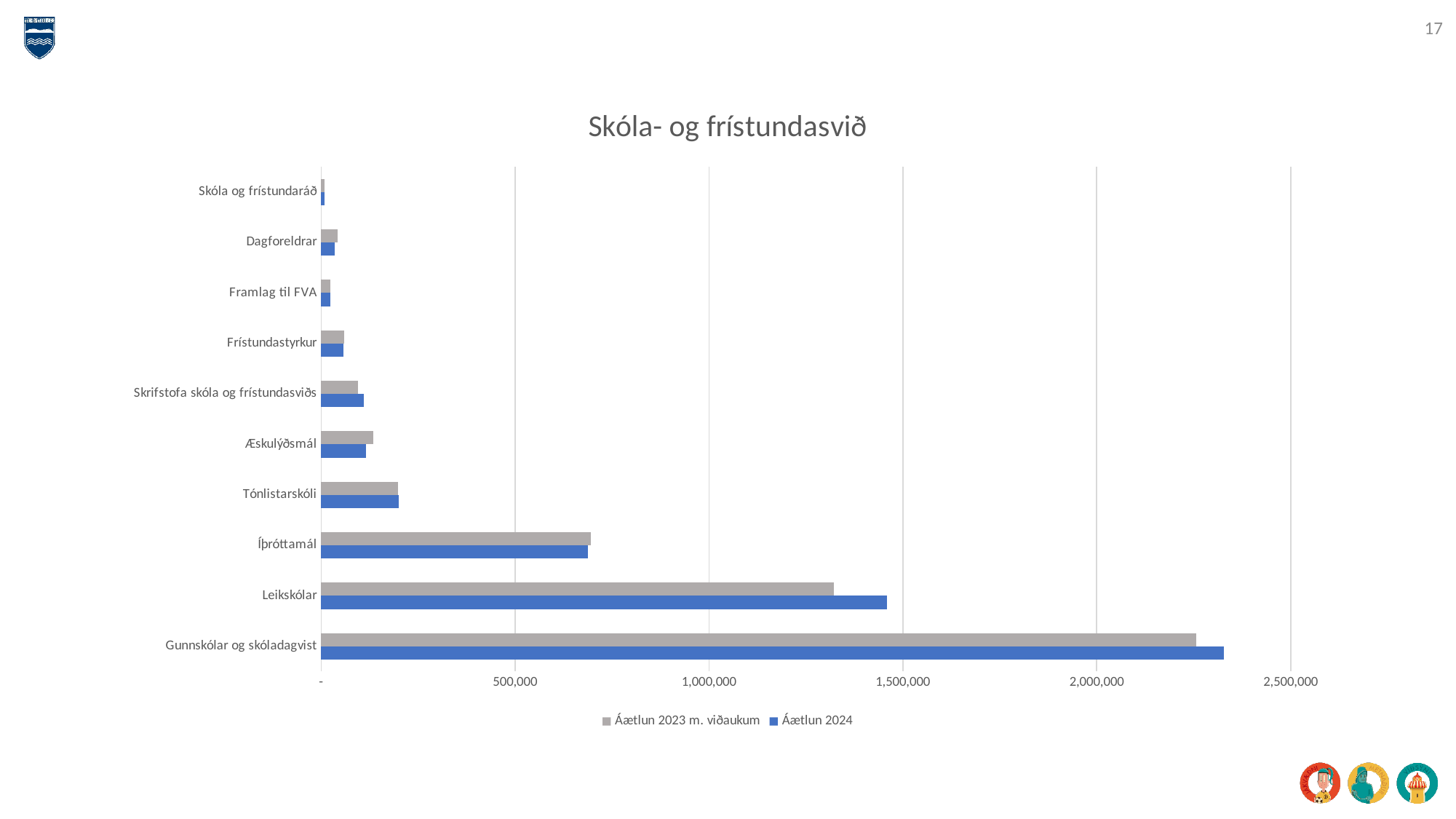

17

### Chart: Skóla- og frístundasvið

| Category | Áætlun 2024 | Áætlun 2023 m. viðaukum |
|---|---|---|
| Gunnskólar og skóladagvist | 2328457.0 | 2257323.0 |
| Leikskólar | 1458653.0 | 1323012.0 |
| Íþróttamál | 687599.0 | 694476.0 |
| Tónlistarskóli | 198947.0 | 197457.0 |
| Æskulýðsmál | 115272.0 | 133911.0 |
| Skrifstofa skóla og frístundasviðs | 109884.0 | 94205.0 |
| Frístundastyrkur | 56982.0 | 58529.0 |
| Framlag til FVA | 22649.0 | 22649.0 |
| Dagforeldrar | 35391.0 | 41390.0 |
| Skóla og frístundaráð | 9139.0 | 8820.0 |